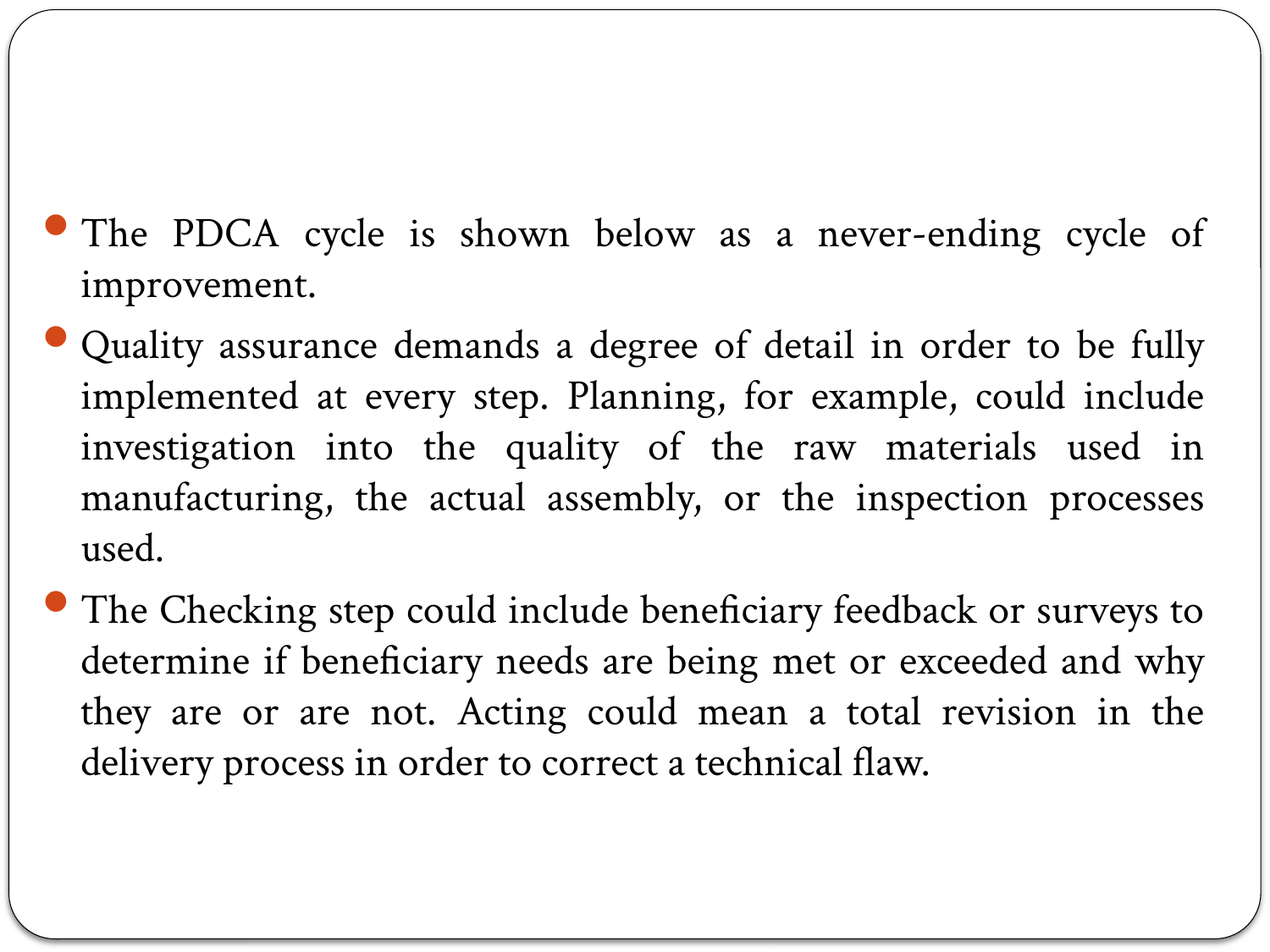

#
The PDCA cycle is shown below as a never-ending cycle of improvement.
Quality assurance demands a degree of detail in order to be fully implemented at every step. Planning, for example, could include investigation into the quality of the raw materials used in manufacturing, the actual assembly, or the inspection processes used.
The Checking step could include beneficiary feedback or surveys to determine if beneficiary needs are being met or exceeded and why they are or are not. Acting could mean a total revision in the delivery process in order to correct a technical flaw.